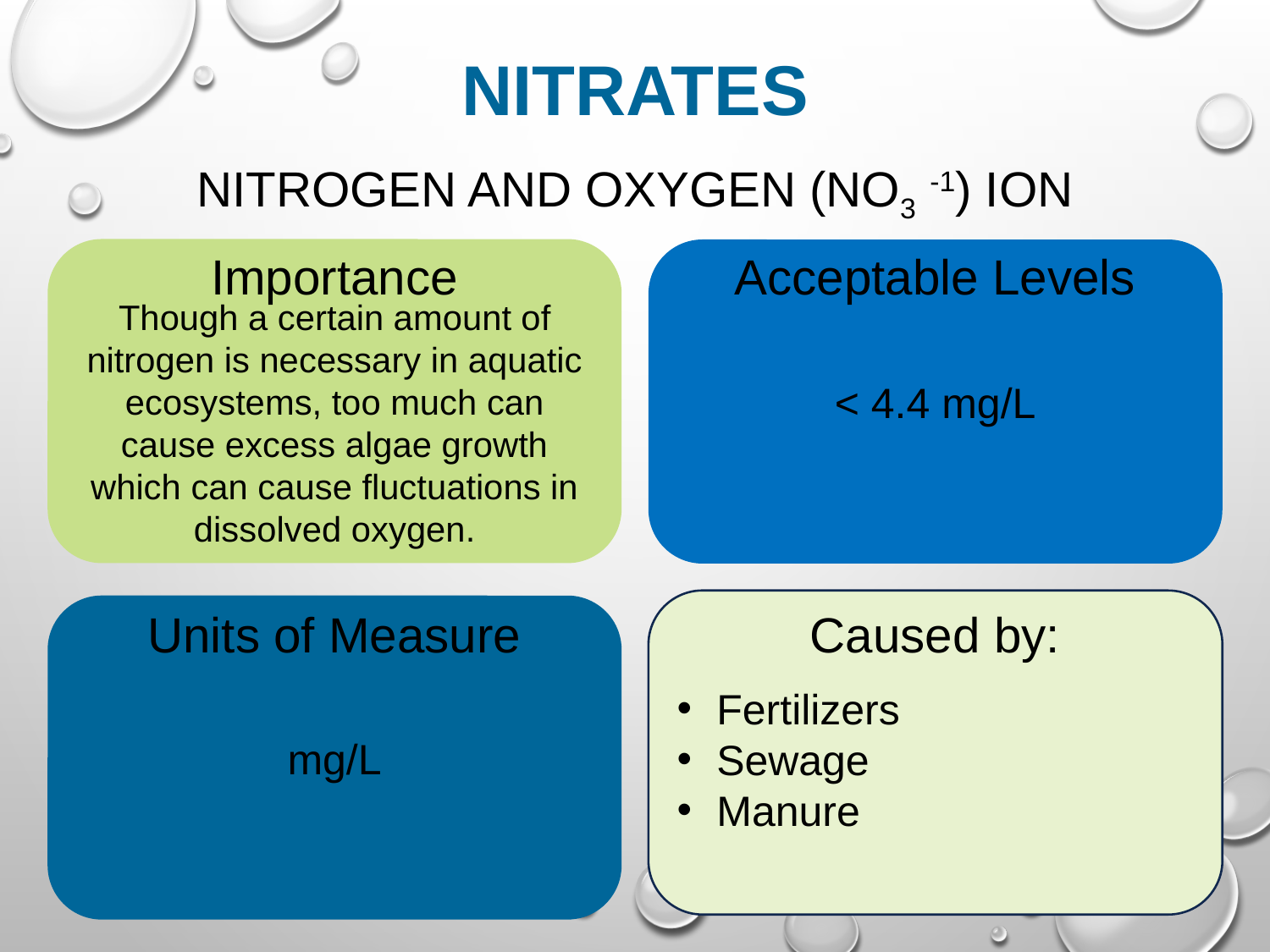

# NITRATES
NITROGEN AND OXYGEN (NO3 -1) ION

Though a certain amount of nitrogen is necessary in aquatic ecosystems, too much can cause excess algae growth which can cause fluctuations in dissolved oxygen.
Importance
Acceptable Levels
< 4.4 mg/L

Fertilizers
Sewage
Manure

mg/L
Units of Measure
Caused by: